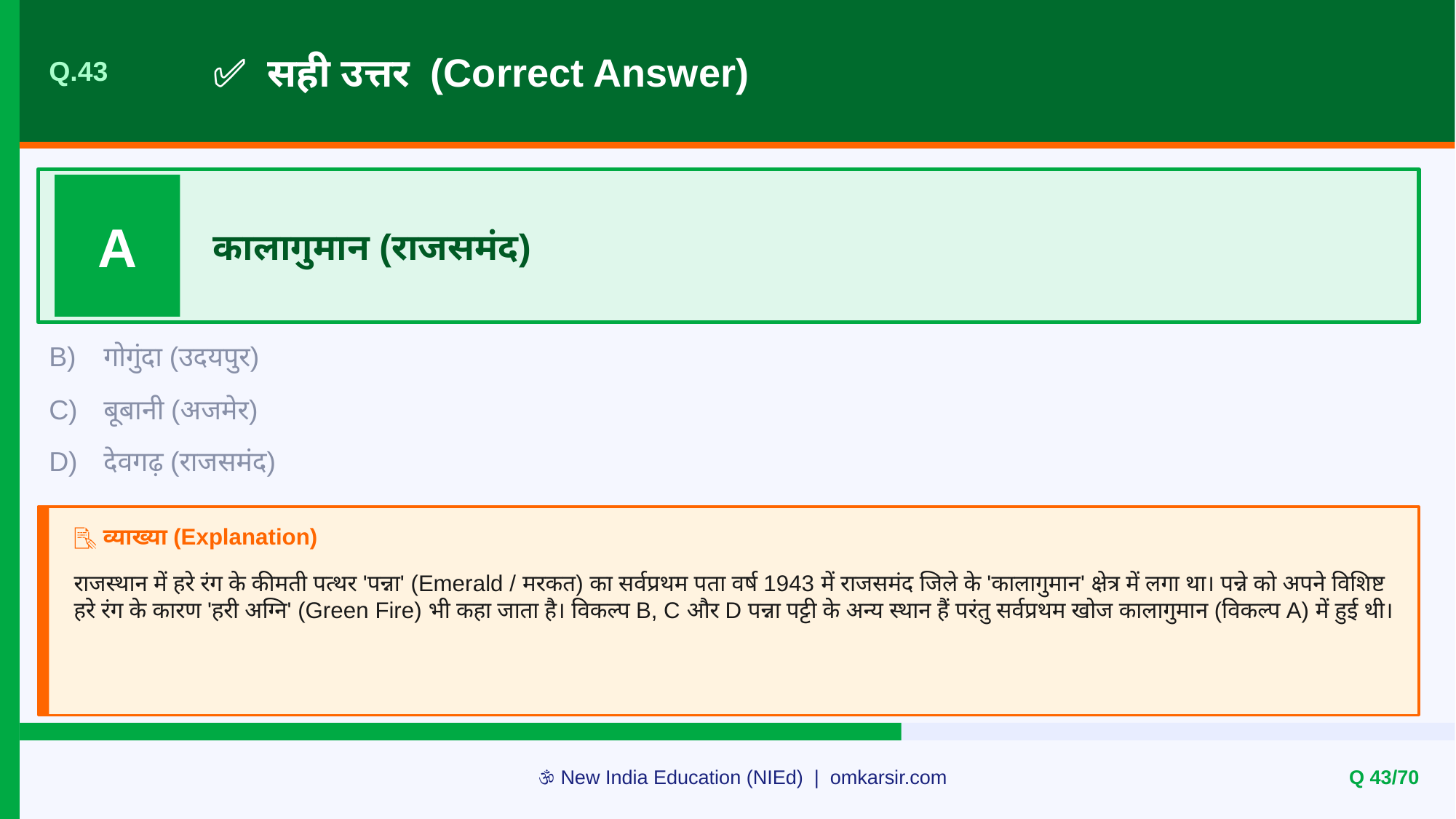

✅  सही उत्तर  (Correct Answer)
Q.43

A
कालागुमान (राजसमंद)
B)
गोगुंदा (उदयपुर)
C)
बूबानी (अजमेर)
D)
देवगढ़ (राजसमंद)

📝 व्याख्या (Explanation)
राजस्थान में हरे रंग के कीमती पत्थर 'पन्ना' (Emerald / मरकत) का सर्वप्रथम पता वर्ष 1943 में राजसमंद जिले के 'कालागुमान' क्षेत्र में लगा था। पन्ने को अपने विशिष्ट हरे रंग के कारण 'हरी अग्नि' (Green Fire) भी कहा जाता है। विकल्प B, C और D पन्ना पट्टी के अन्य स्थान हैं परंतु सर्वप्रथम खोज कालागुमान (विकल्प A) में हुई थी।

🕉️ New India Education (NIEd)  |  omkarsir.com
Q 43/70